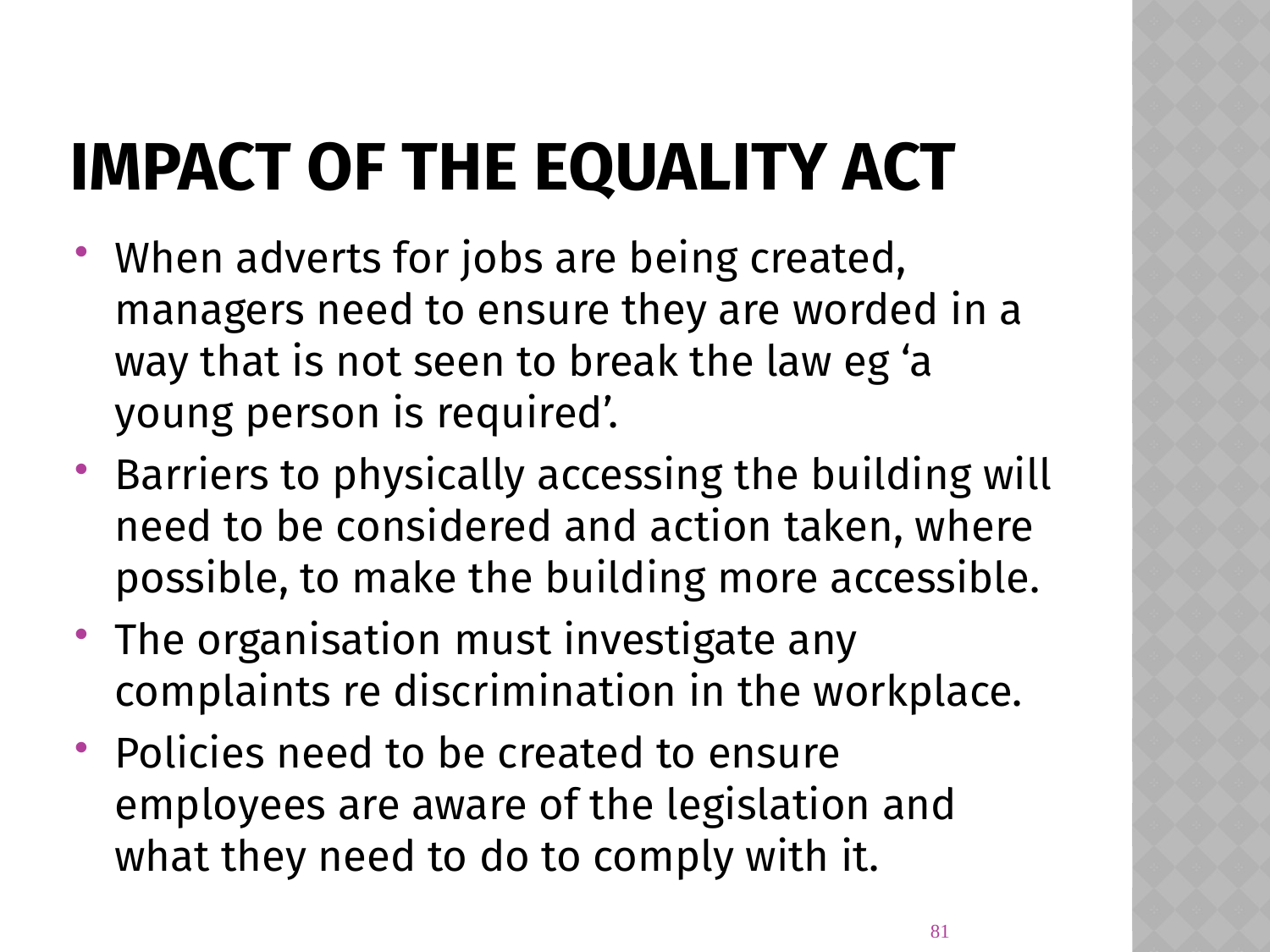

# Impact of the equality act
When adverts for jobs are being created, managers need to ensure they are worded in a way that is not seen to break the law eg ‘a young person is required’.
Barriers to physically accessing the building will need to be considered and action taken, where possible, to make the building more accessible.
The organisation must investigate any complaints re discrimination in the workplace.
Policies need to be created to ensure employees are aware of the legislation and what they need to do to comply with it.
81